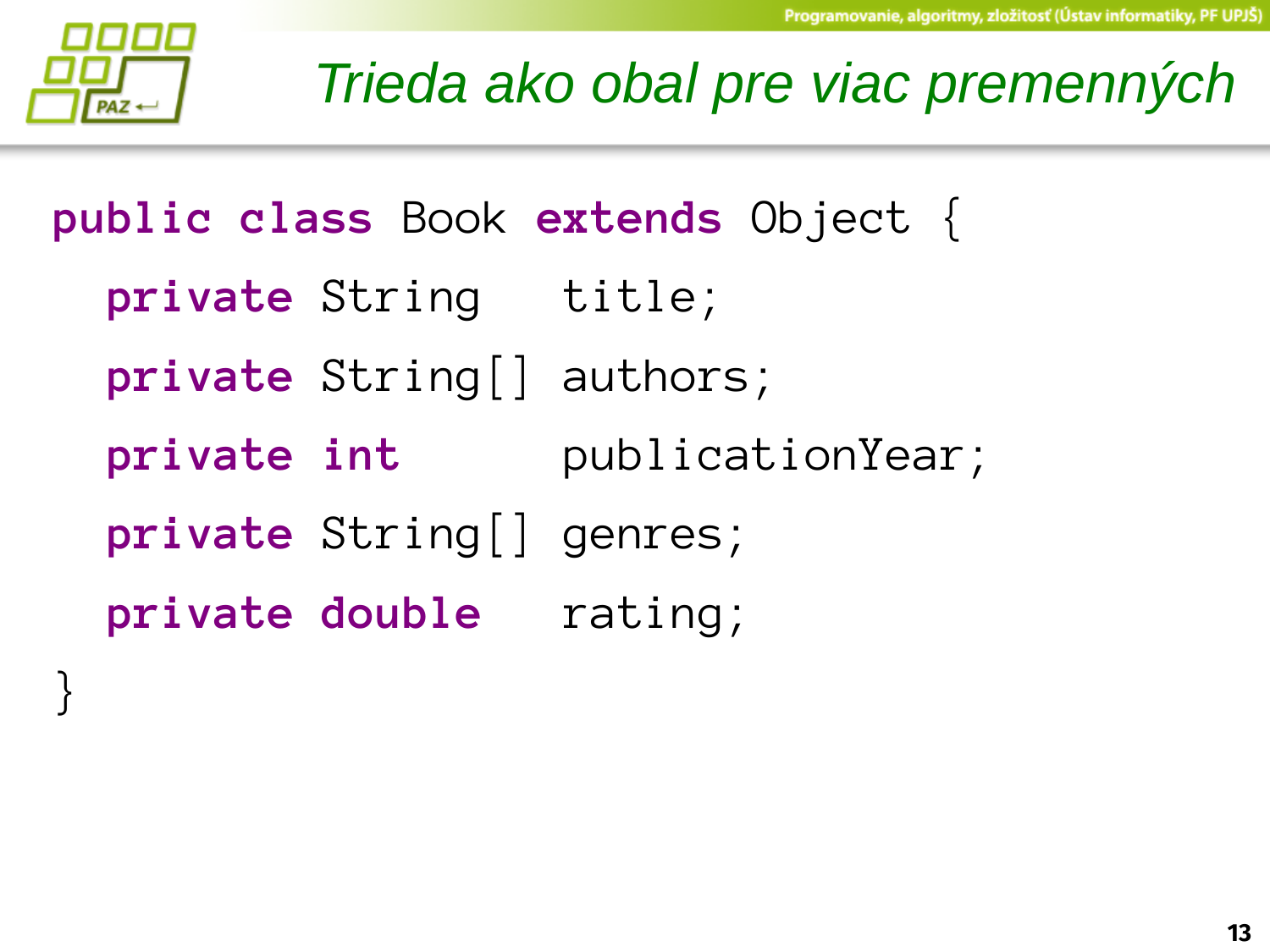

# Trieda ako obal pre viac premenných
public class Book extends Object {
  private String   title;
  private String[] authors;
  private int      publicationYear;
  private String[] genres;
  private double   rating;
}